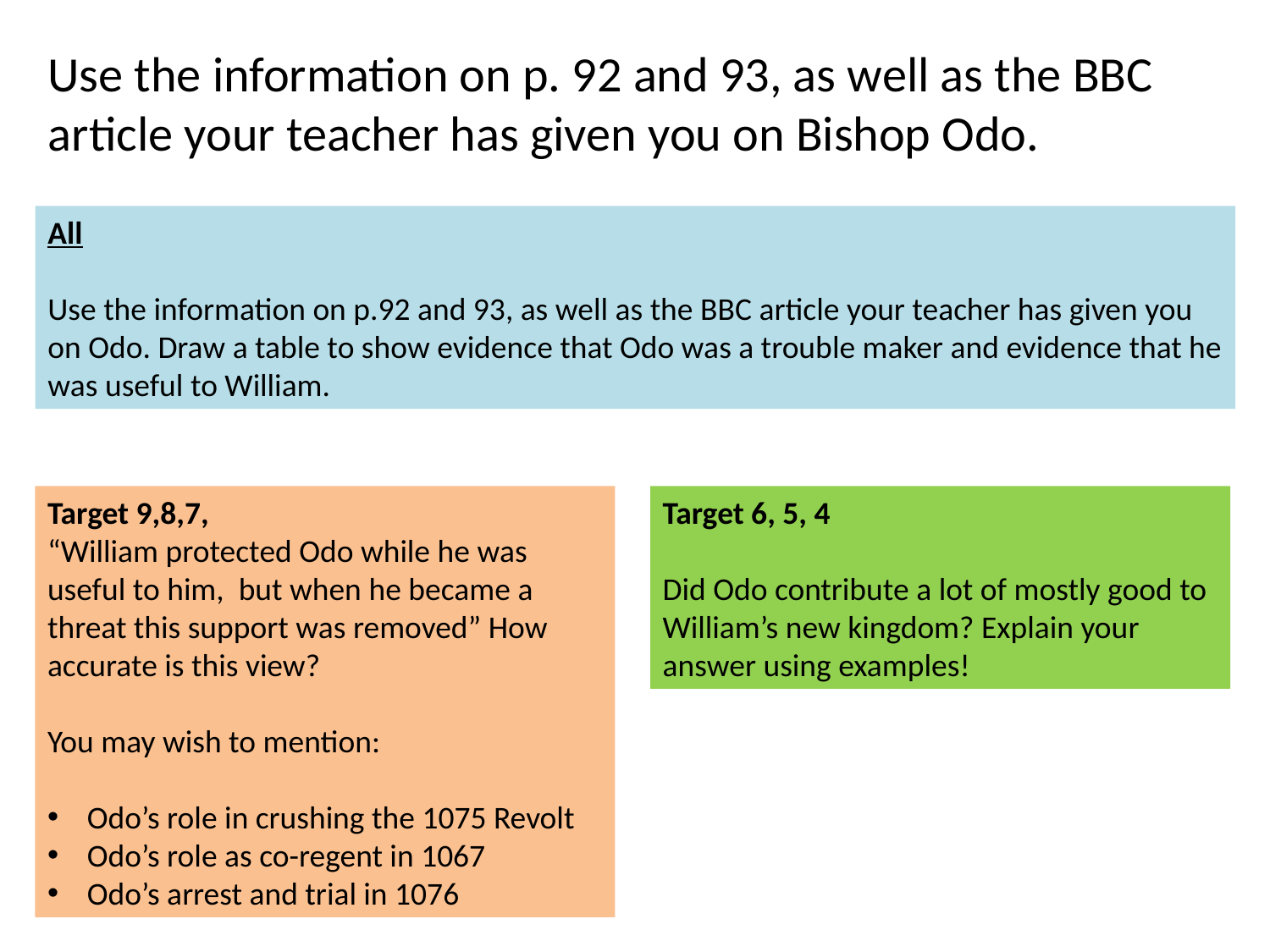

Use the information on p. 92 and 93, as well as the BBC article your teacher has given you on Bishop Odo.
All

Use the information on p.92 and 93, as well as the BBC article your teacher has given you on Odo. Draw a table to show evidence that Odo was a trouble maker and evidence that he was useful to William.
Target 9,8,7,
“William protected Odo while he was useful to him,  but when he became a threat this support was removed” How accurate is this view?

You may wish to mention:

Odo’s role in crushing the 1075 Revolt
Odo’s role as co-regent in 1067
Odo’s arrest and trial in 1076
Target 6, 5, 4

Did Odo contribute a lot of mostly good to William’s new kingdom? Explain your answer using examples!